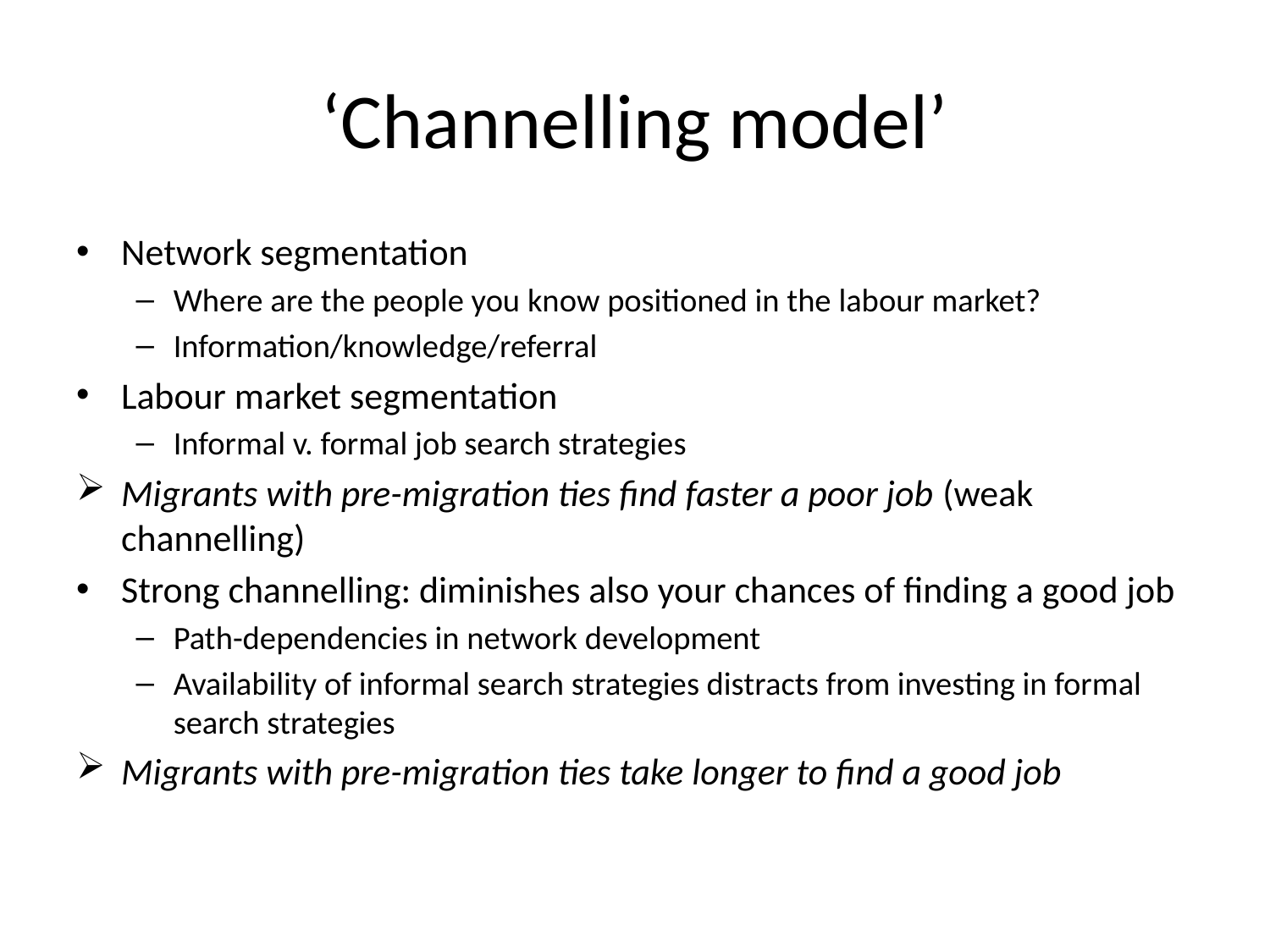

# ‘Channelling model’
Network segmentation
Where are the people you know positioned in the labour market?
Information/knowledge/referral
Labour market segmentation
Informal v. formal job search strategies
Migrants with pre-migration ties find faster a poor job (weak channelling)
Strong channelling: diminishes also your chances of finding a good job
Path-dependencies in network development
Availability of informal search strategies distracts from investing in formal search strategies
Migrants with pre-migration ties take longer to find a good job